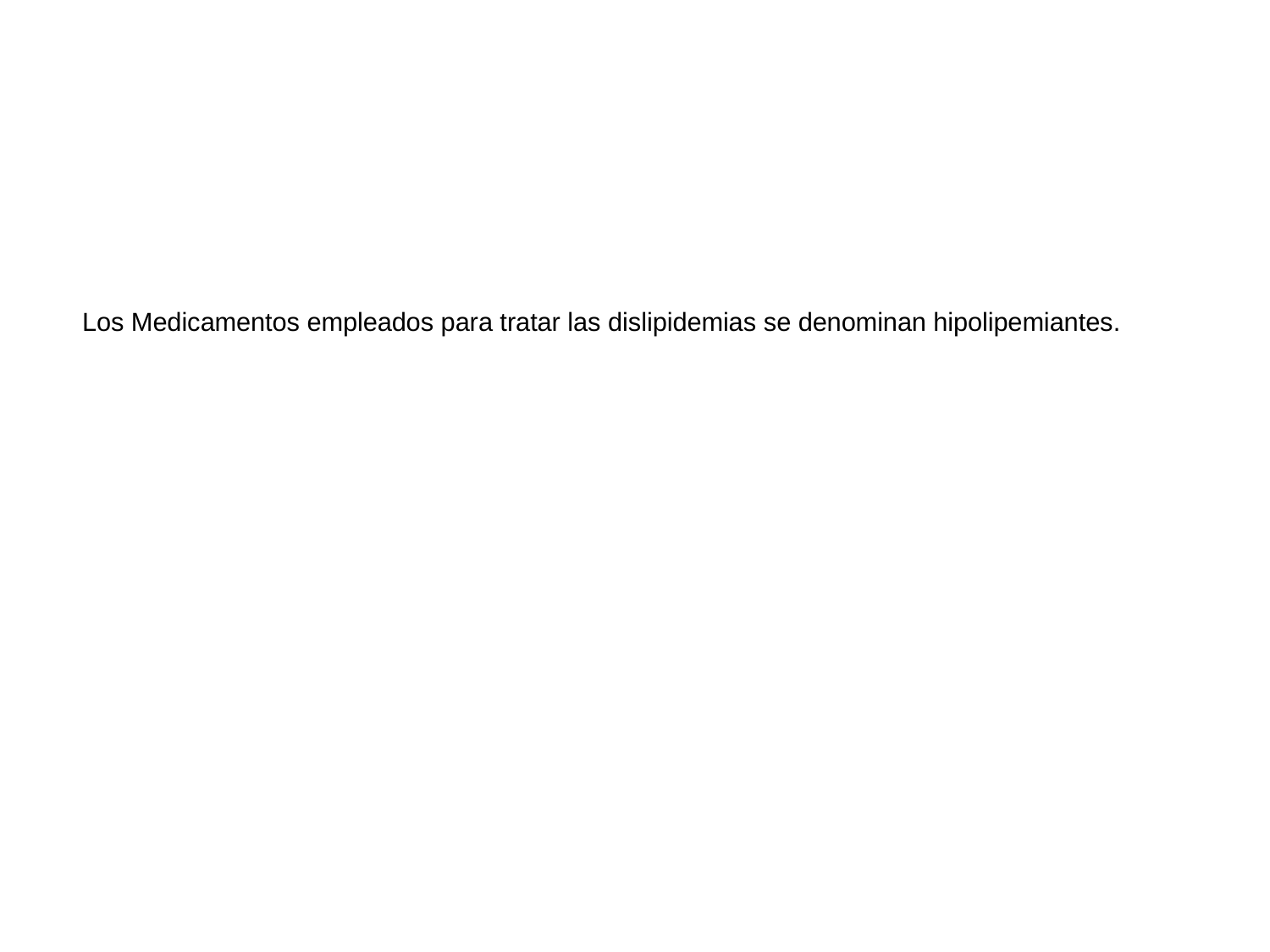

# Los Medicamentos empleados para tratar las dislipidemias se denominan hipolipemiantes.